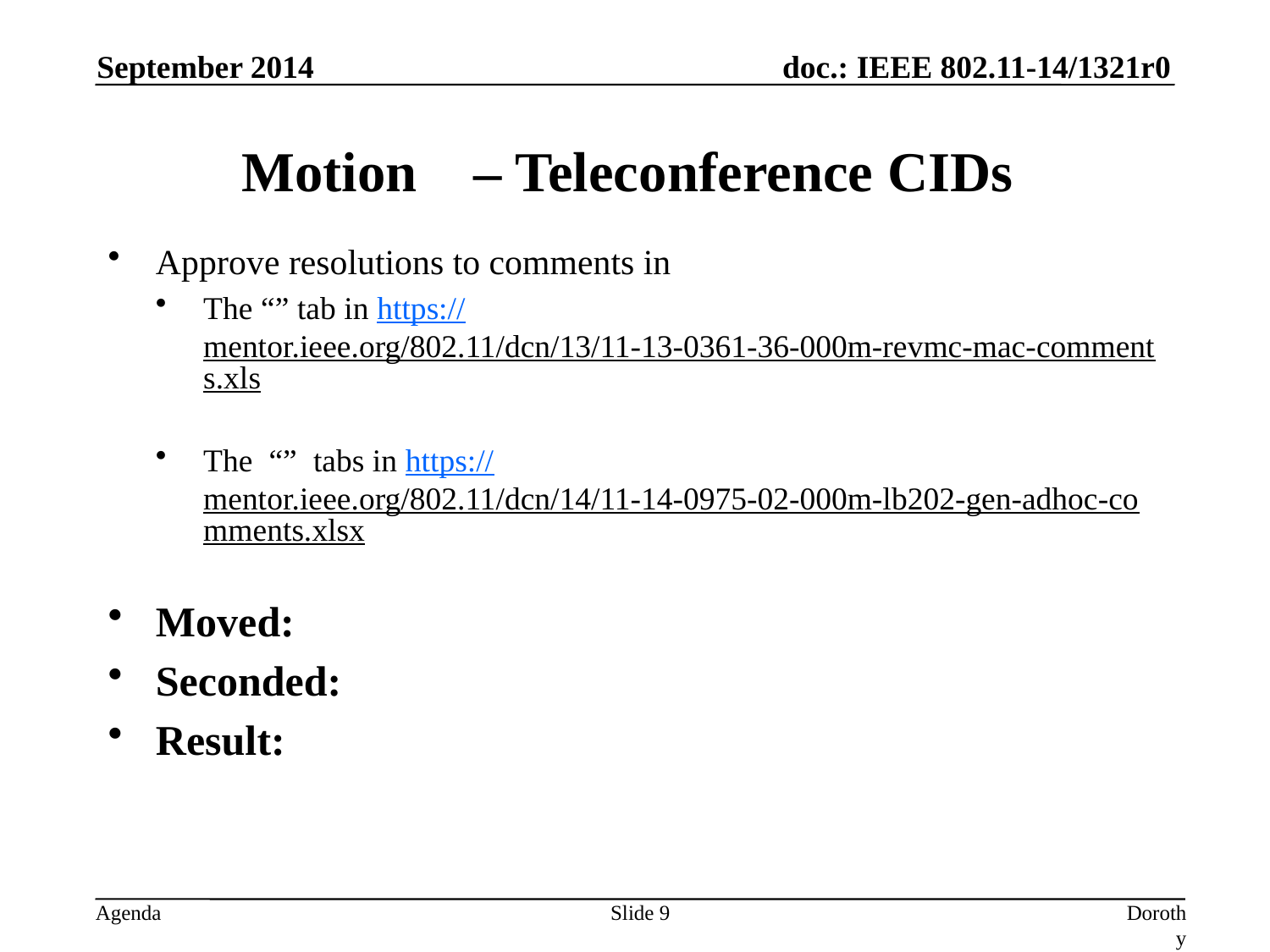

September 2014
# Motion    – Teleconference CIDs
Approve resolutions to comments in
The “” tab in https://mentor.ieee.org/802.11/dcn/13/11-13-0361-36-000m-revmc-mac-comments.xls
The  “”  tabs in https://mentor.ieee.org/802.11/dcn/14/11-14-0975-02-000m-lb202-gen-adhoc-comments.xlsx
Moved:
Seconded:
Result:
Slide 9
Dorothy Stanley, Aruba Networks